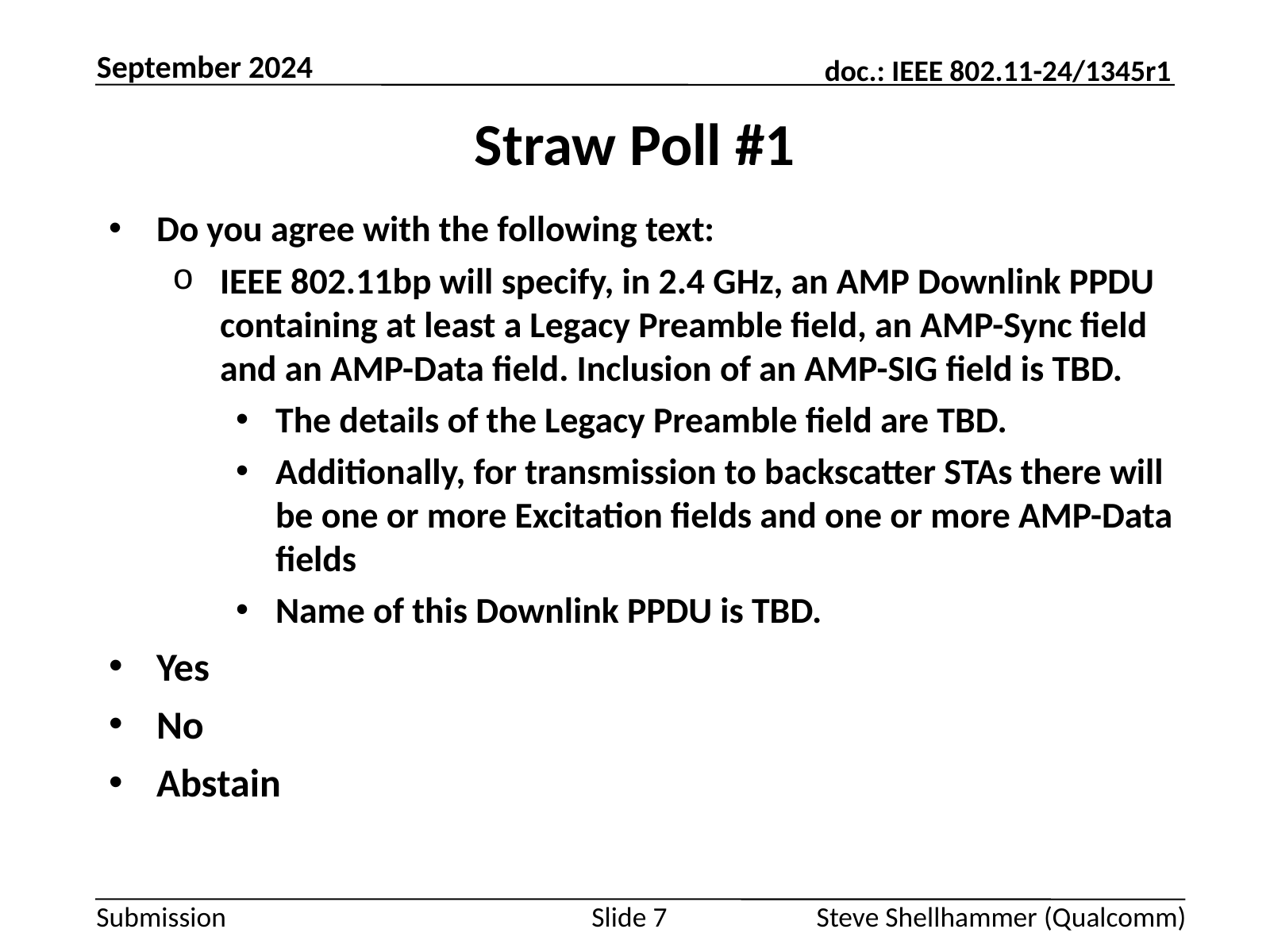

September 2024
# Straw Poll #1
Do you agree with the following text:
IEEE 802.11bp will specify, in 2.4 GHz, an AMP Downlink PPDU containing at least a Legacy Preamble field, an AMP-Sync field and an AMP-Data field. Inclusion of an AMP-SIG field is TBD.
The details of the Legacy Preamble field are TBD.
Additionally, for transmission to backscatter STAs there will be one or more Excitation fields and one or more AMP-Data fields
Name of this Downlink PPDU is TBD.
Yes
No
Abstain

Slide 7
Steve Shellhammer (Qualcomm)